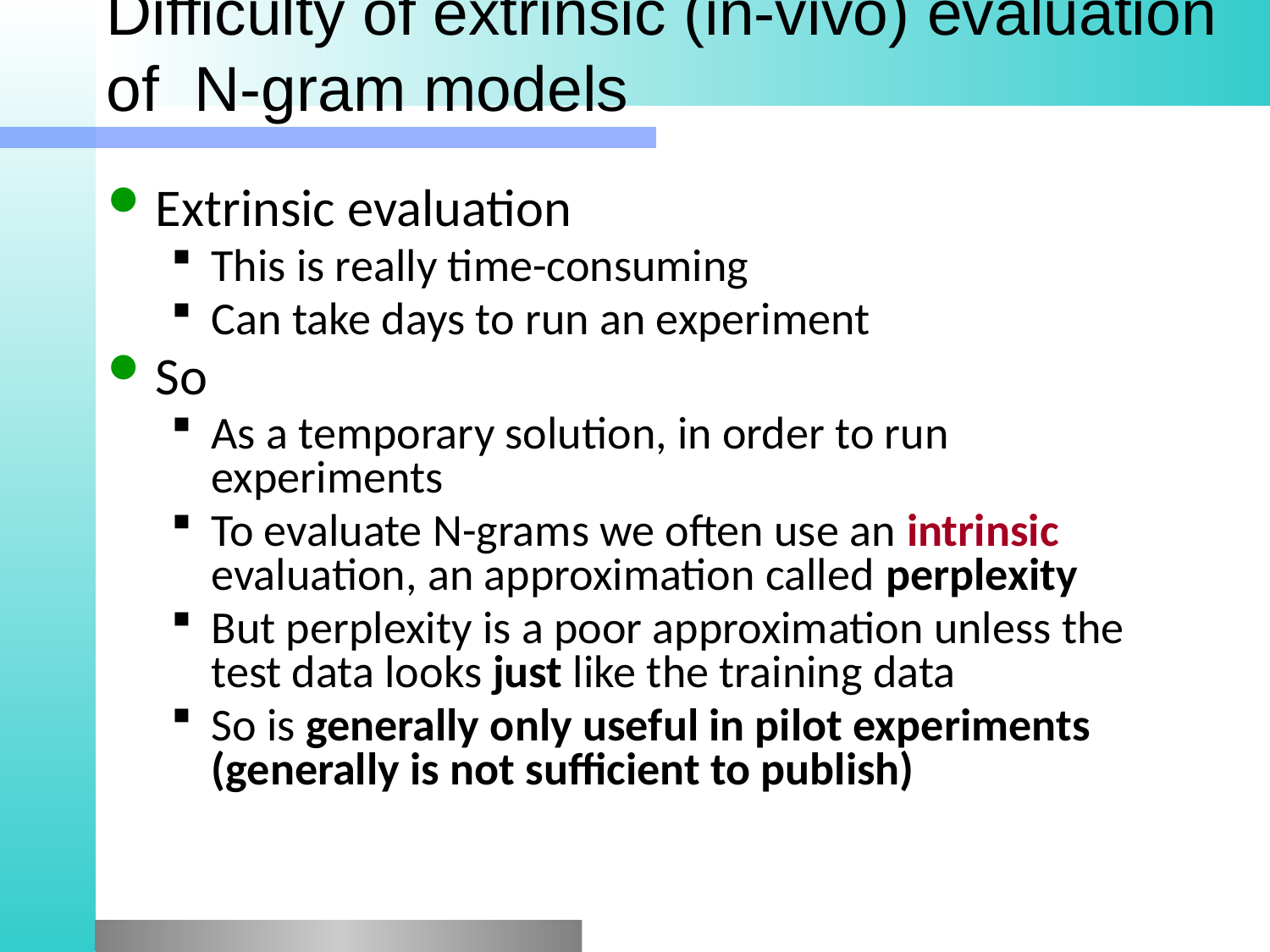

# Difficulty of extrinsic (in-vivo) evaluation of  N-gram models
Extrinsic evaluation
This is really time-consuming
Can take days to run an experiment
So
As a temporary solution, in order to run experiments
To evaluate N-grams we often use an intrinsic evaluation, an approximation called perplexity
But perplexity is a poor approximation unless the test data looks just like the training data
So is generally only useful in pilot experiments (generally is not sufficient to publish)